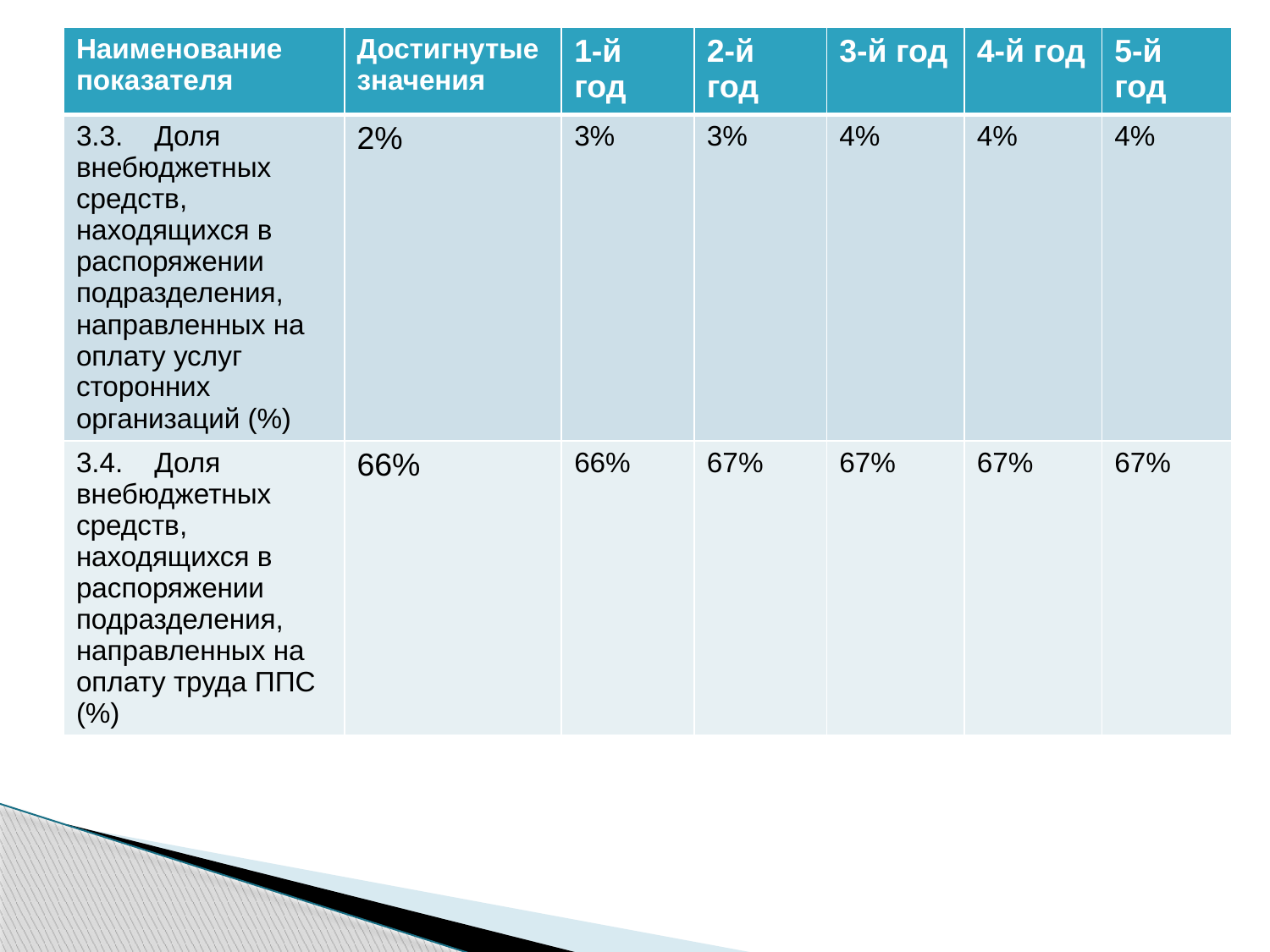

| Наименование показателя | Достигнутые значения | 1-й год | 2-й год | 3-й год | 4-й год | 5-й год |
| --- | --- | --- | --- | --- | --- | --- |
| 3.3.    Доля внебюджетных средств, находящихся в распоряжении подразделения, направленных на оплату услуг сторонних организаций (%) | 2% | 3% | 3% | 4% | 4% | 4% |
| 3.4.    Доля внебюджетных средств, находящихся в распоряжении подразделения, направленных на оплату труда ППС (%) | 66% | 66% | 67% | 67% | 67% | 67% |